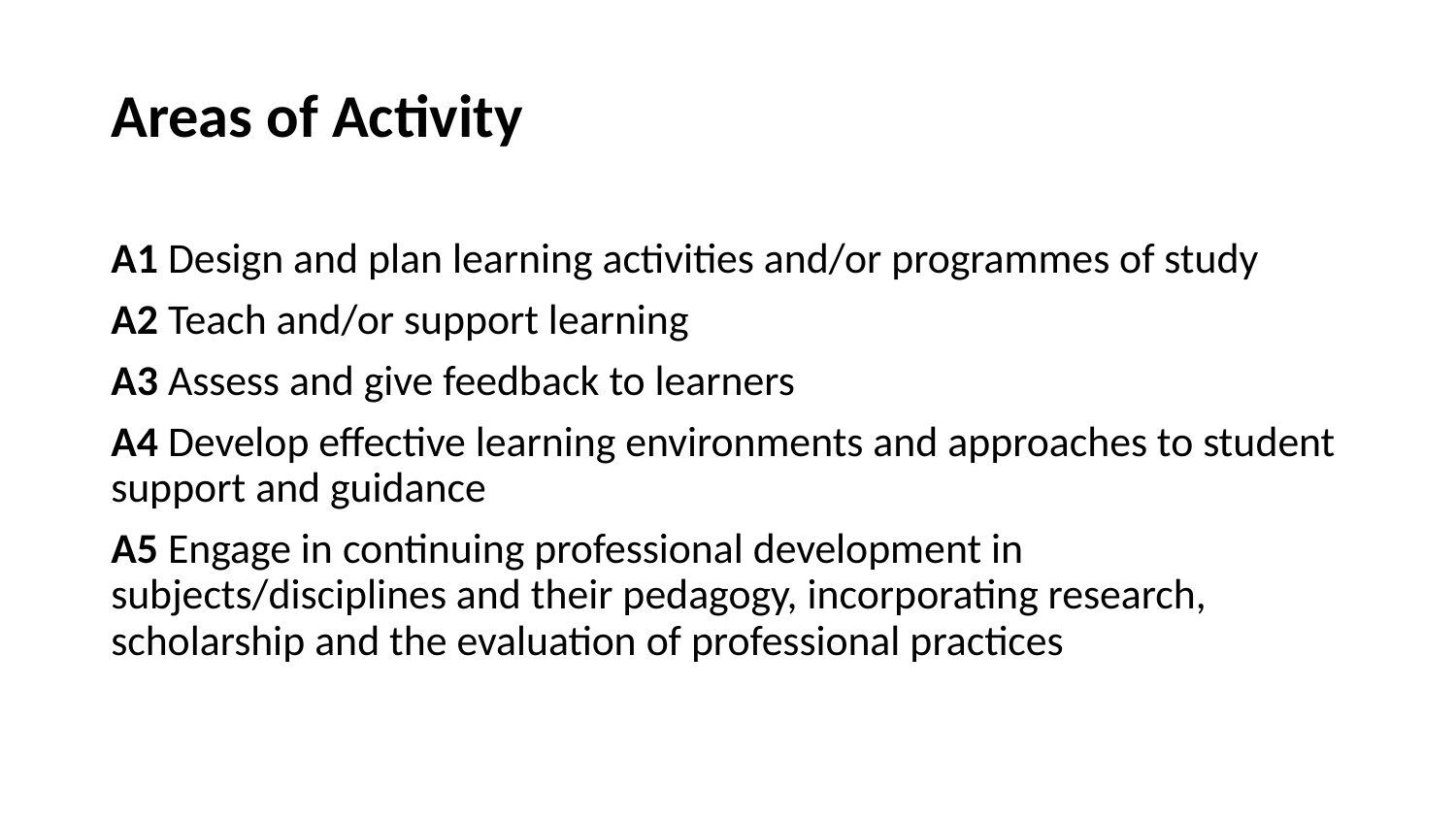

Areas of Activity
A1 Design and plan learning activities and/or programmes of study
A2 Teach and/or support learning
A3 Assess and give feedback to learners
A4 Develop effective learning environments and approaches to student support and guidance
A5 Engage in continuing professional development in subjects/disciplines and their pedagogy, incorporating research, scholarship and the evaluation of professional practices